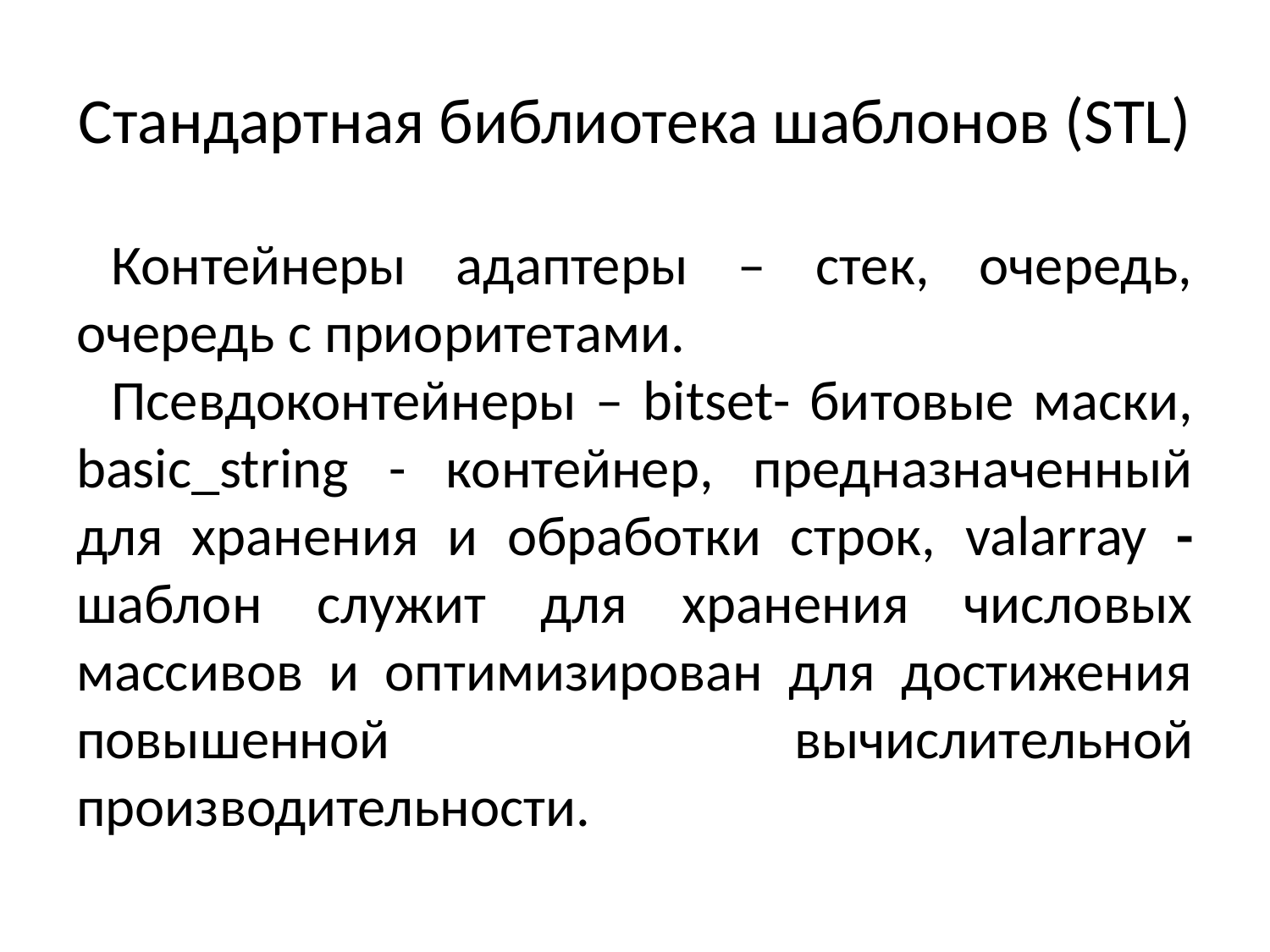

# Стандартная библиотека шаблонов (STL)
Контейнеры адаптеры – стек, очередь, очередь с приоритетами.
Псевдоконтейнеры – bitset- битовые маски, basic_string - контейнер, предназначенный для хранения и обработки строк, valarray - шаблон служит для хранения числовых массивов и оптимизирован для достижения повышенной вычислительной производительности.